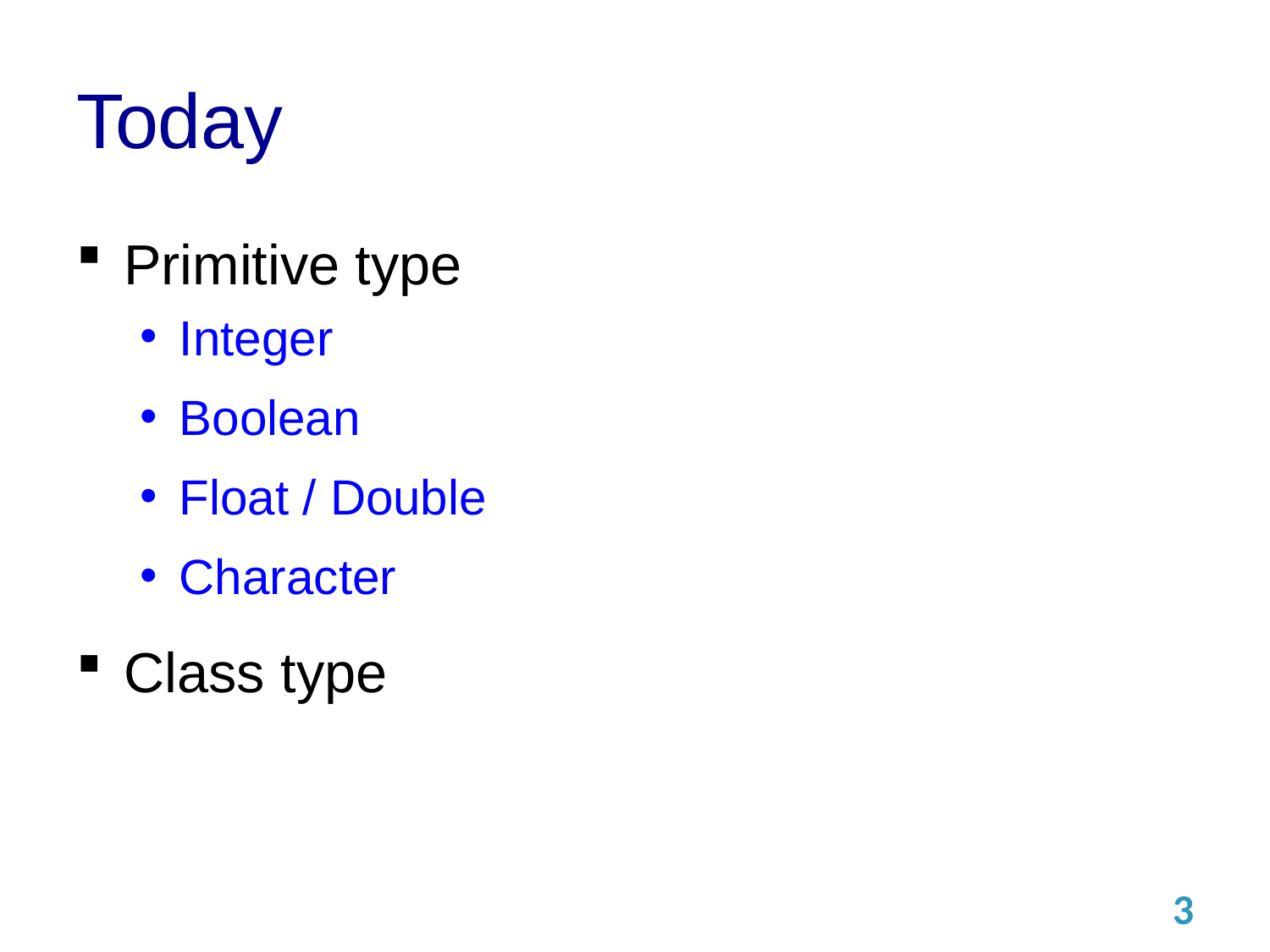

# Today
Primitive type
Integer
Boolean
Float / Double
Character
Class type
3